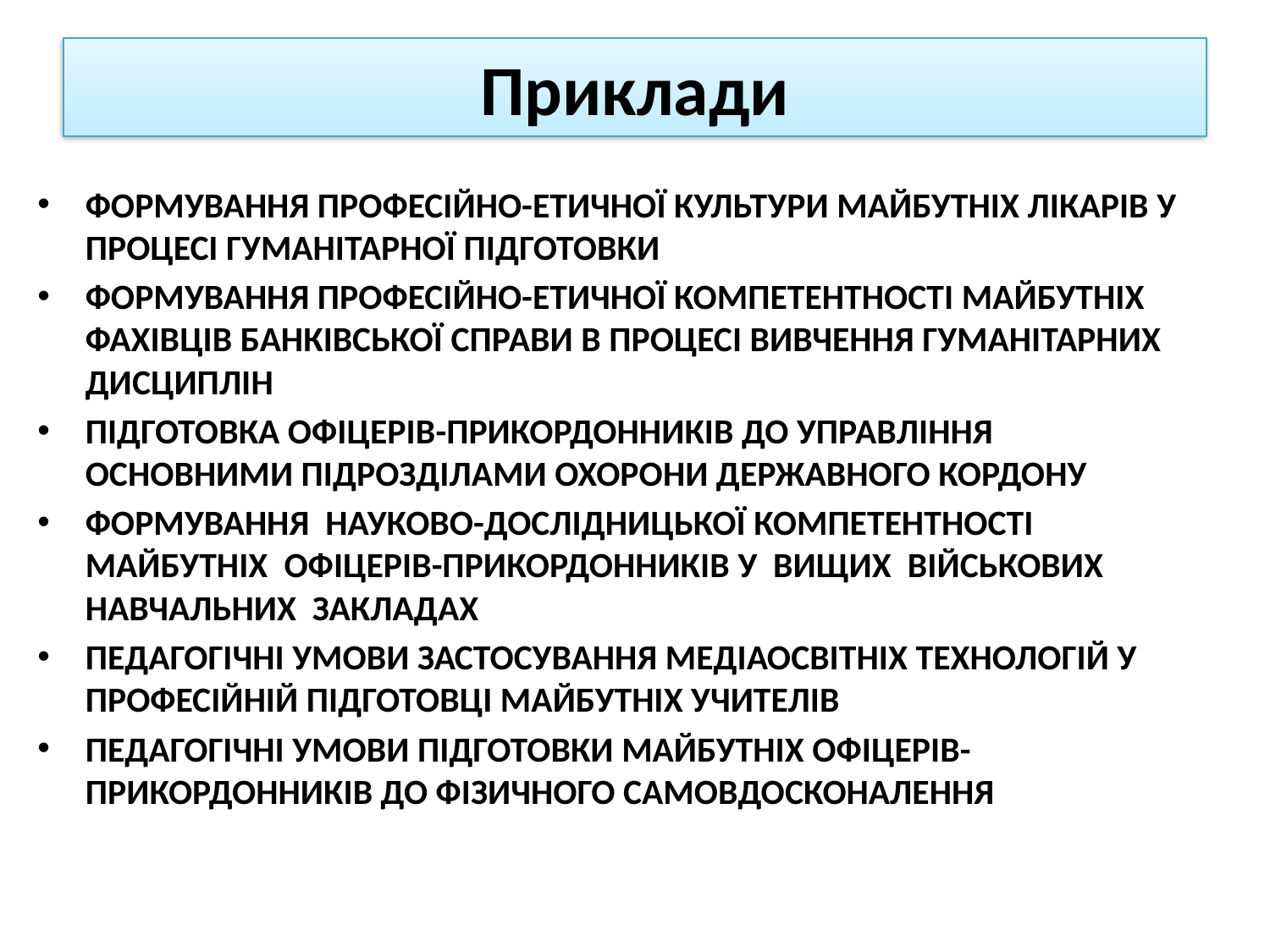

# Приклади
ФОРМУВАННЯ ПРОФЕСІЙНО-ЕТИЧНОЇ КУЛЬТУРИ МАЙБУТНІХ ЛІКАРІВ У ПРОЦЕСІ ГУМАНІТАРНОЇ ПІДГОТОВКИ
ФОРМУВАННЯ ПРОФЕСІЙНО-ЕТИЧНОЇ КОМПЕТЕНТНОСТІ МАЙБУТНІХ ФАХІВЦІВ БАНКІВСЬКОЇ СПРАВИ В ПРОЦЕСІ ВИВЧЕННЯ ГУМАНІТАРНИХ ДИСЦИПЛІН
ПІДГОТОВКА ОФІЦЕРІВ-ПРИКОРДОННИКІВ ДО УПРАВЛІННЯ ОСНОВНИМИ ПІДРОЗДІЛАМИ ОХОРОНИ ДЕРЖАВНОГО КОРДОНУ
ФОРМУВАННЯ  НАУКОВО-ДОСЛІДНИЦЬКОЇ КОМПЕТЕНТНОСТІ МАЙБУТНІХ  ОФІЦЕРІВ-ПРИКОРДОННИКІВ У  ВИЩИХ  ВІЙСЬКОВИХ  НАВЧАЛЬНИХ  ЗАКЛАДАХ
ПЕДАГОГІЧНІ УМОВИ ЗАСТОСУВАННЯ МЕДІАОСВІТНІХ ТЕХНОЛОГІЙ У ПРОФЕСІЙНІЙ ПІДГОТОВЦІ МАЙБУТНІХ УЧИТЕЛІВ
ПЕДАГОГІЧНІ УМОВИ ПІДГОТОВКИ МАЙБУТНІХ ОФІЦЕРІВ-ПРИКОРДОННИКІВ ДО ФІЗИЧНОГО САМОВДОСКОНАЛЕННЯ